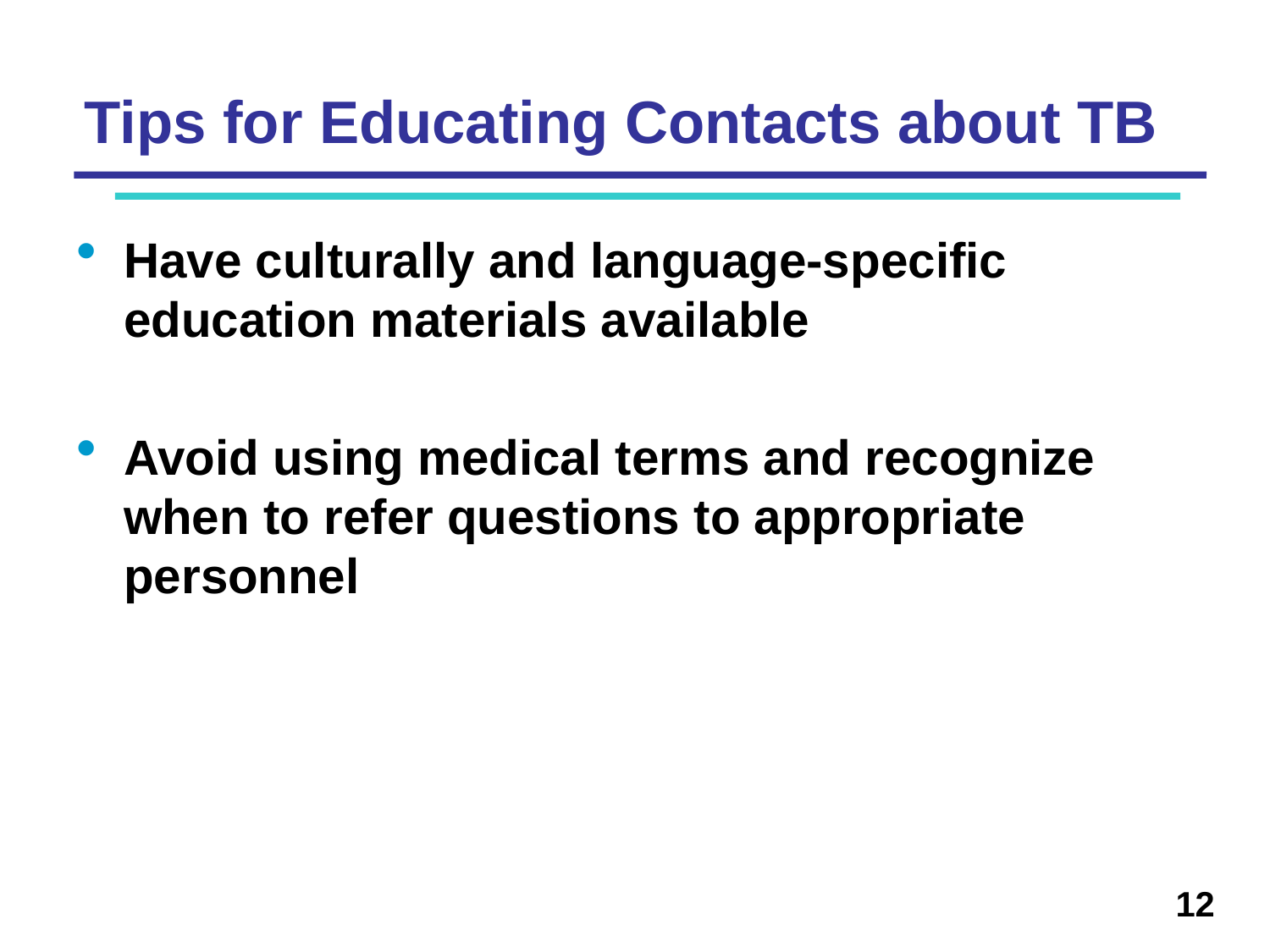

# Tips for Educating Contacts about TB
Have culturally and language-specific education materials available

Avoid using medical terms and recognize when to refer questions to appropriate personnel

12